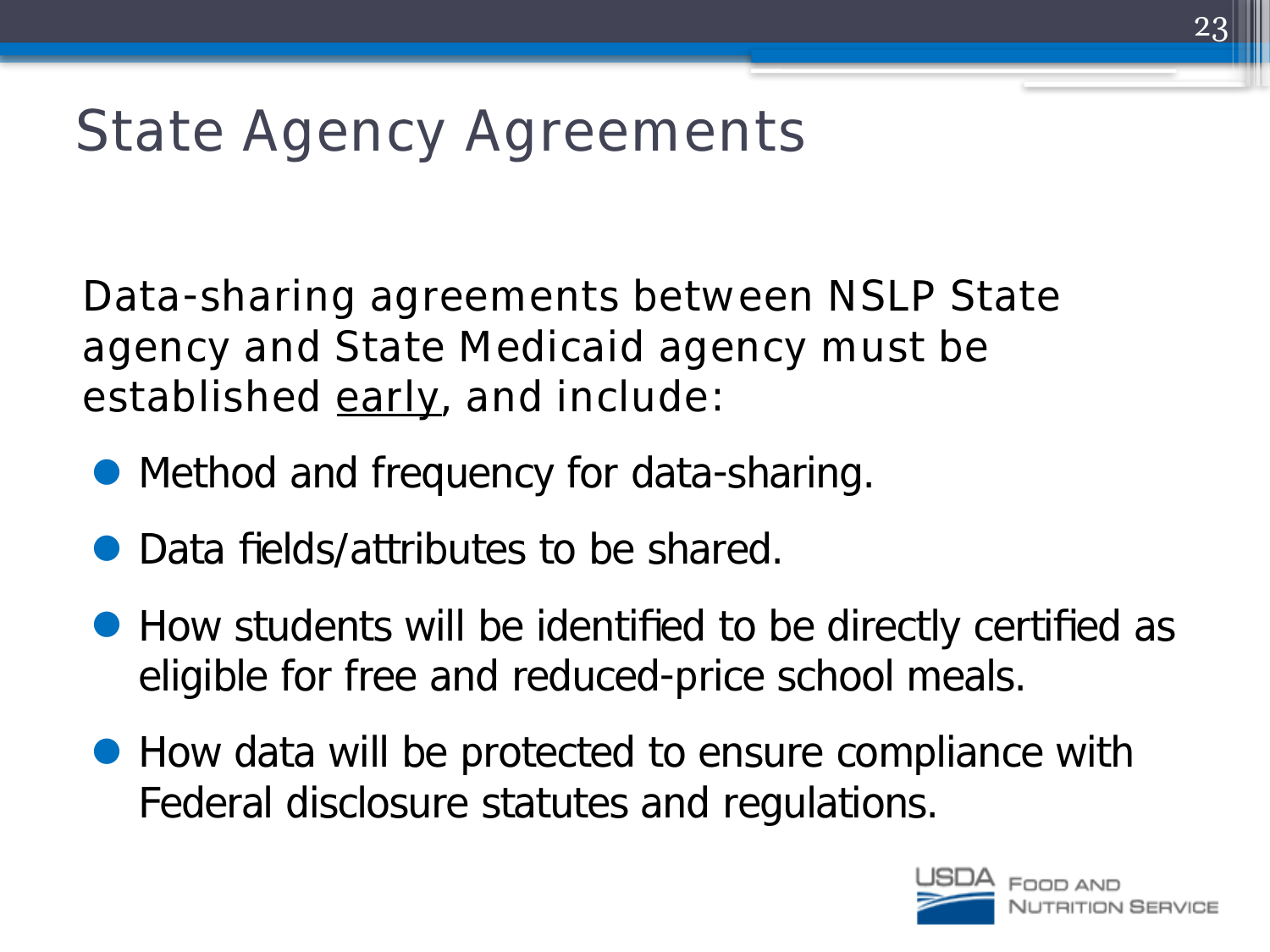

23
# State Agency Agreements
Data-sharing agreements between NSLP State agency and State Medicaid agency must be established early, and include:
Method and frequency for data-sharing.
Data fields/attributes to be shared.
How students will be identified to be directly certified as eligible for free and reduced-price school meals.
How data will be protected to ensure compliance with Federal disclosure statutes and regulations.